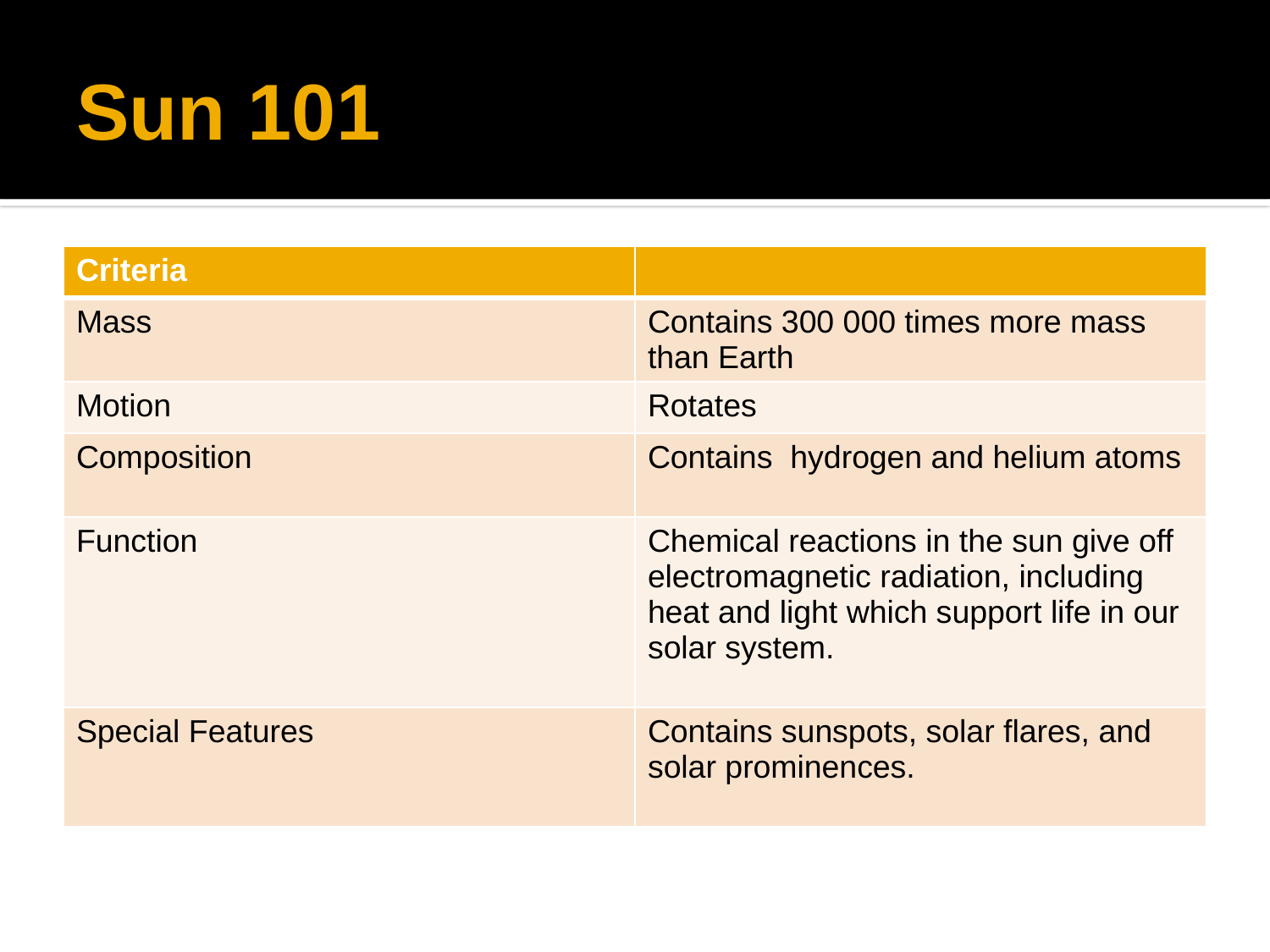

# Sun 101
| Criteria |  |
| --- | --- |
| Mass | Contains 300 000 times more mass than Earth |
| Motion | Rotates |
| Composition | Contains hydrogen and helium atoms |
| Function | Chemical reactions in the sun give off electromagnetic radiation, including heat and light which support life in our solar system. |
| Special Features | Contains sunspots, solar flares, and solar prominences. |